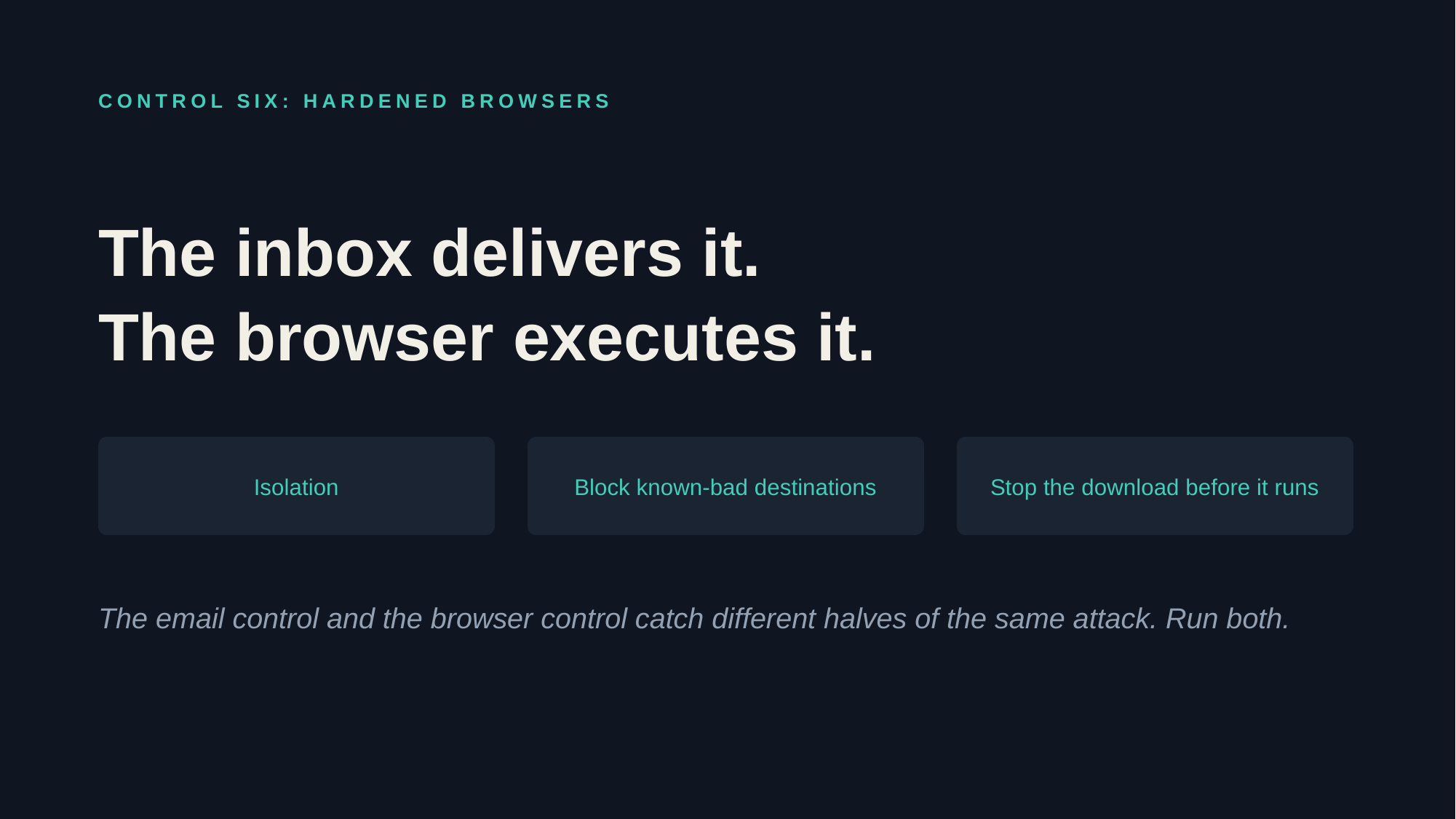

CONTROL SIX: HARDENED BROWSERS
The inbox delivers it.
The browser executes it.

Isolation

Block known-bad destinations

Stop the download before it runs
The email control and the browser control catch different halves of the same attack. Run both.